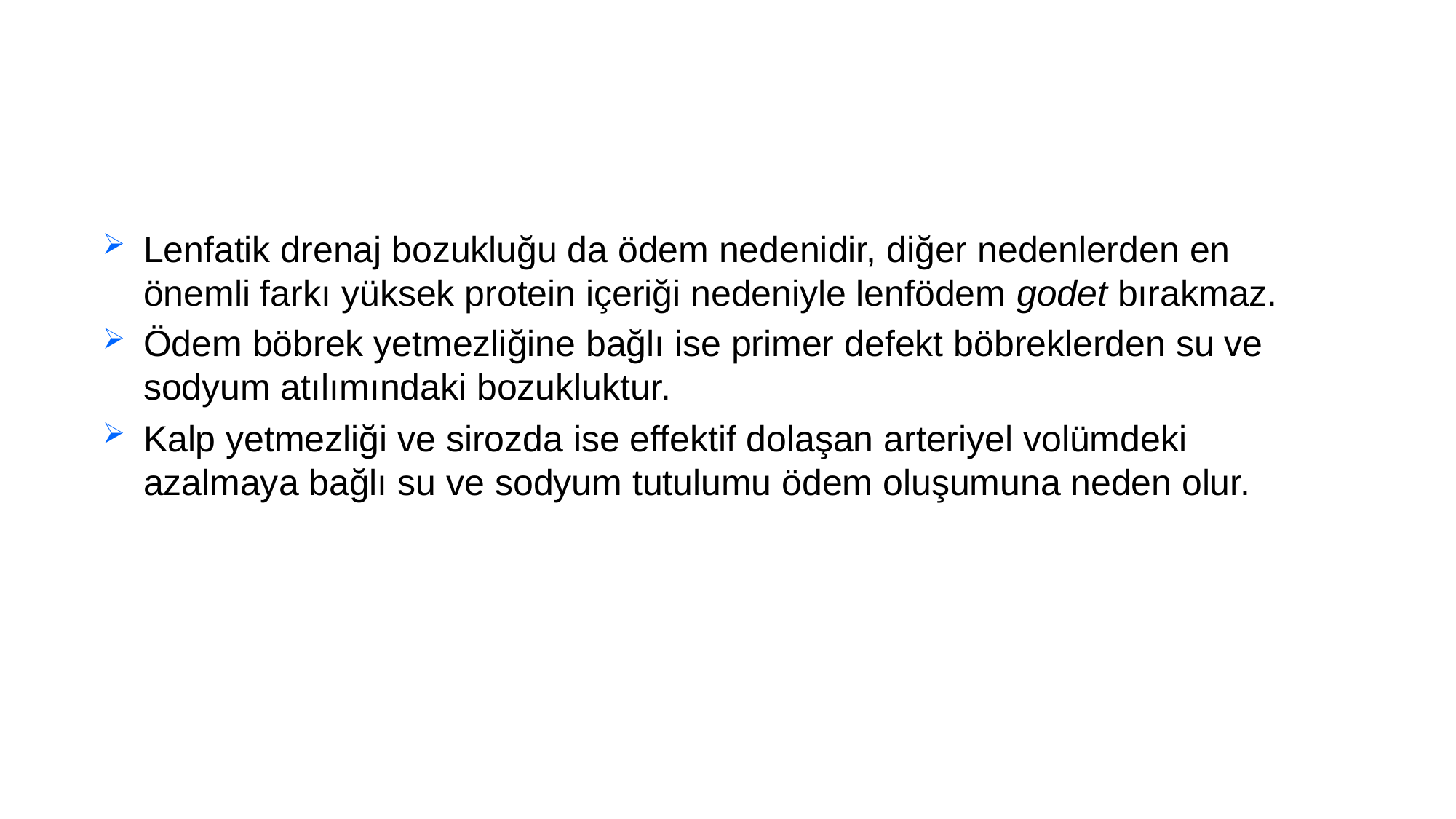

Lenfatik drenaj bozukluğu da ödem nedenidir, diğer nedenlerden en önemli farkı yüksek protein içeriği nedeniyle lenfödem godet bırakmaz.
Ödem böbrek yetmezliğine bağlı ise primer defekt böbreklerden su ve sodyum atılımındaki bozukluktur.
Kalp yetmezliği ve sirozda ise effektif dolaşan arteriyel volümdeki azalmaya bağlı su ve sodyum tutulumu ödem oluşumuna neden olur.